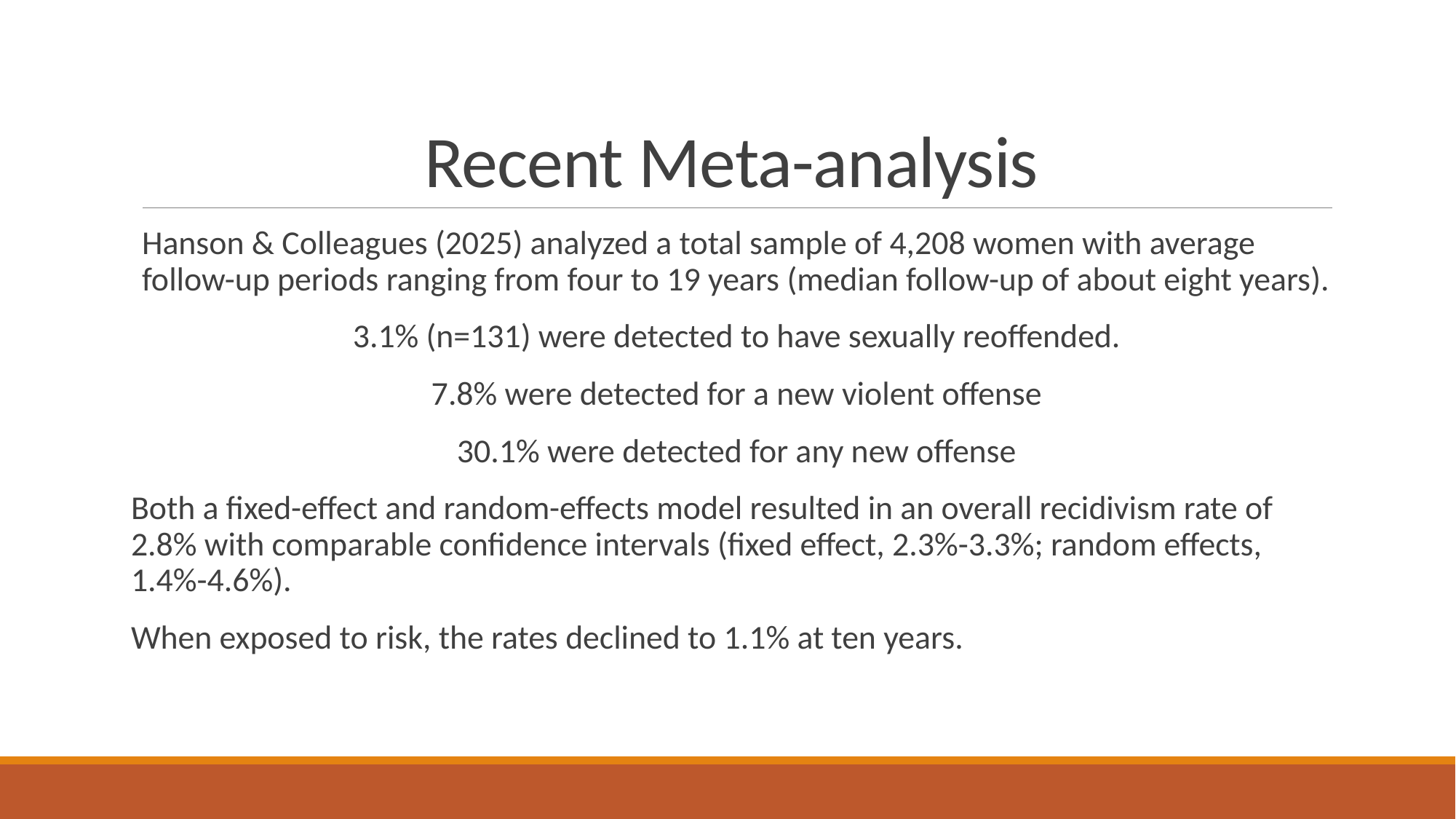

# Recent Meta-analysis
Hanson & Colleagues (2025) analyzed a total sample of 4,208 women with average follow-up periods ranging from four to 19 years (median follow-up of about eight years).
3.1% (n=131) were detected to have sexually reoffended.
7.8% were detected for a new violent offense
30.1% were detected for any new offense
Both a fixed-effect and random-effects model resulted in an overall recidivism rate of 2.8% with comparable confidence intervals (fixed effect, 2.3%-3.3%; random effects, 1.4%-4.6%).
When exposed to risk, the rates declined to 1.1% at ten years.